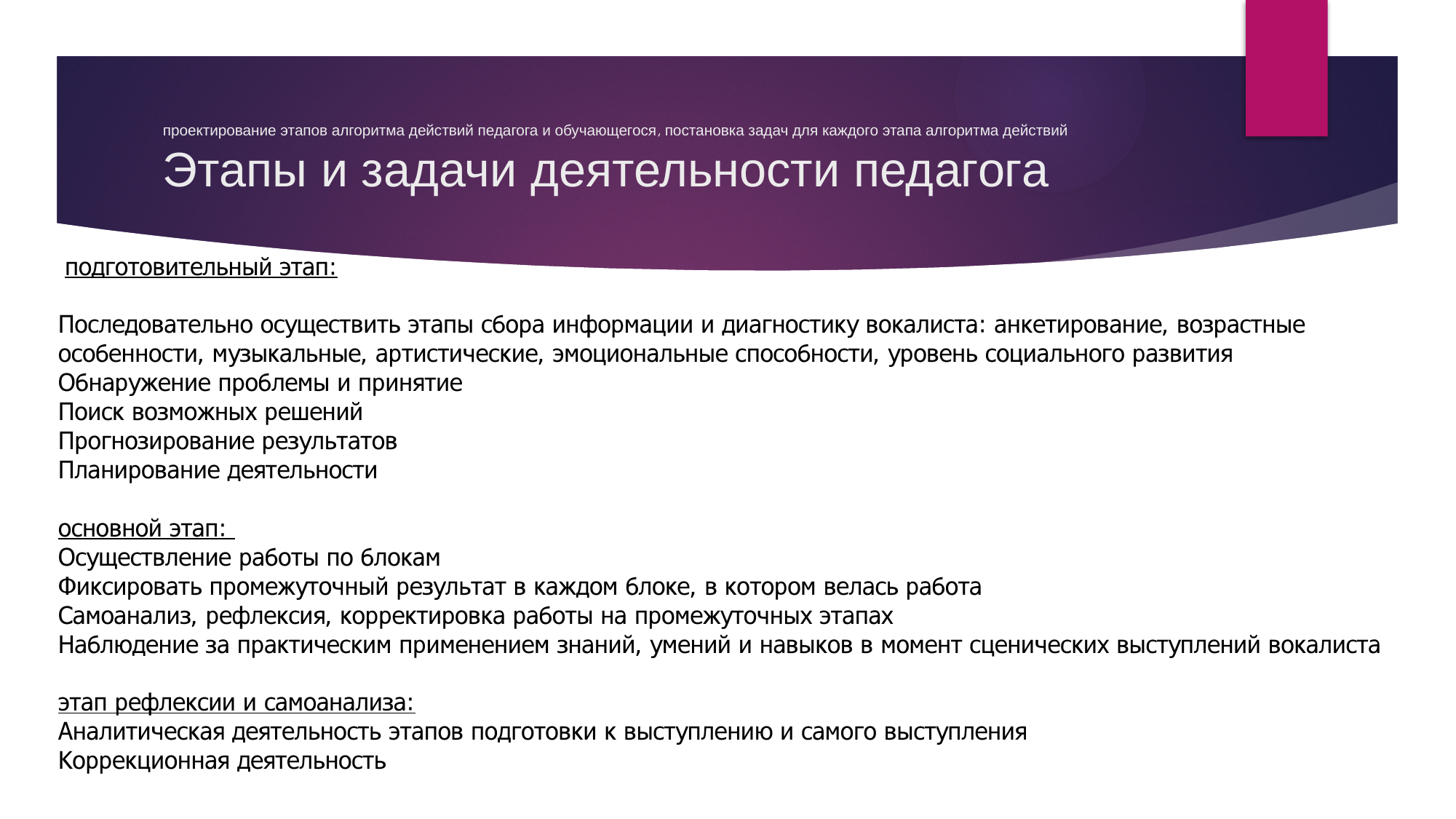

# проектирование этапов алгоритма действий педагога и обучающегося, постановка задач для каждого этапа алгоритма действий Этапы и задачи деятельности педагога
 подготовительный этап:

Последовательно осуществить этапы сбора информации и диагностику вокалиста: анкетирование, возрастные особенности, музыкальные, артистические, эмоциональные способности, уровень социального развития
Обнаружение проблемы и принятие
Поиск возможных решений
Прогнозирование результатов
Планирование деятельности

основной этап:
Осуществление работы по блокам
Фиксировать промежуточный результат в каждом блоке, в котором велась работа
Самоанализ, рефлексия, корректировка работы на промежуточных этапах
Наблюдение за практическим применением знаний, умений и навыков в момент сценических выступлений вокалиста

этап рефлексии и самоанализа:
Аналитическая деятельность этапов подготовки к выступлению и самого выступления
Коррекционная деятельность